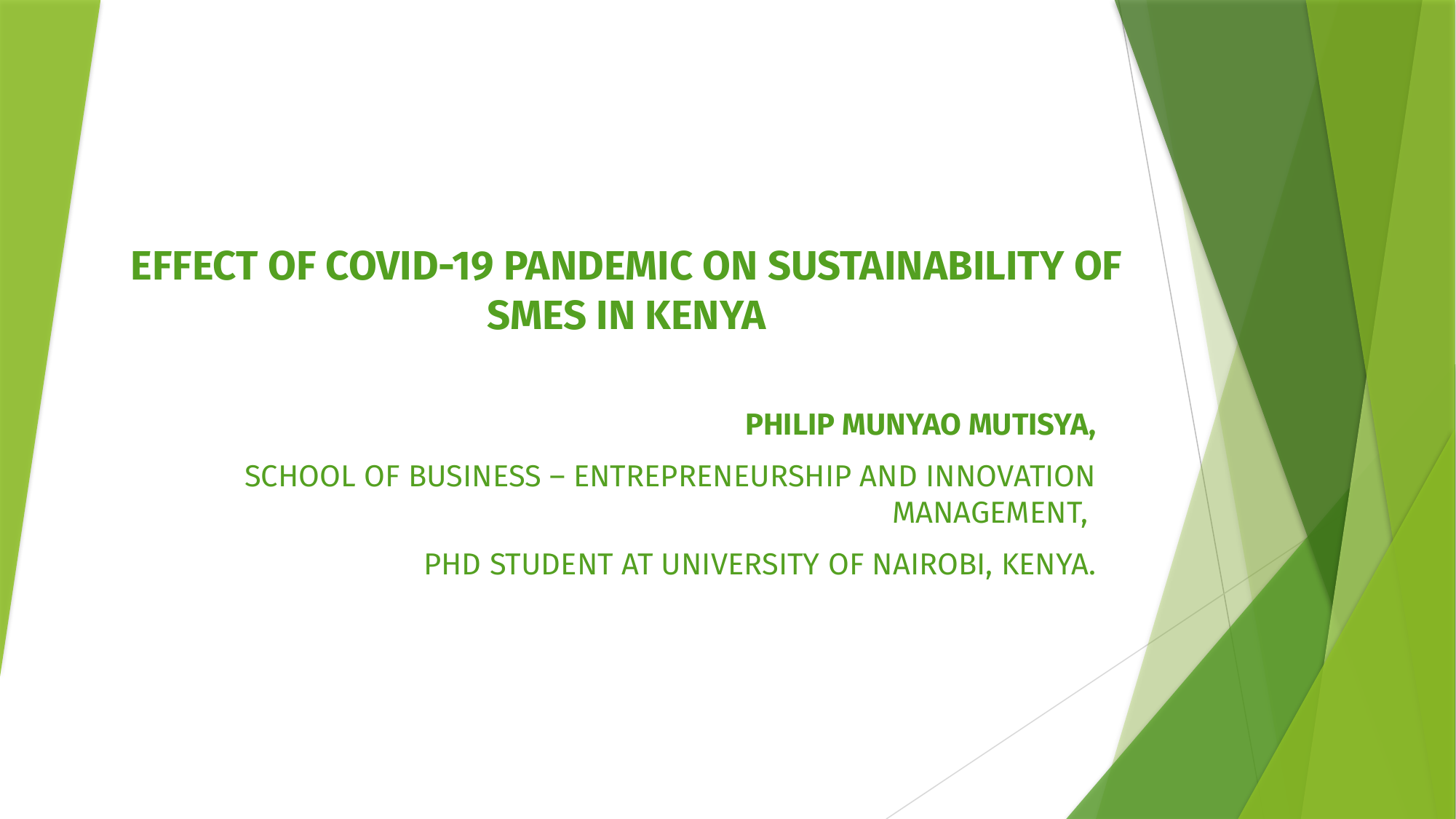

# EFFECT OF COVID-19 PANDEMIC ON SUSTAINABILITY OF SMES IN KENYA
PHILIP MUNYAO MUTISYA,
SCHOOL OF BUSINESS – ENTREPRENEURSHIP AND INNOVATION MANAGEMENT,
PHD STUDENT AT UNIVERSITY OF NAIROBI, KENYA.